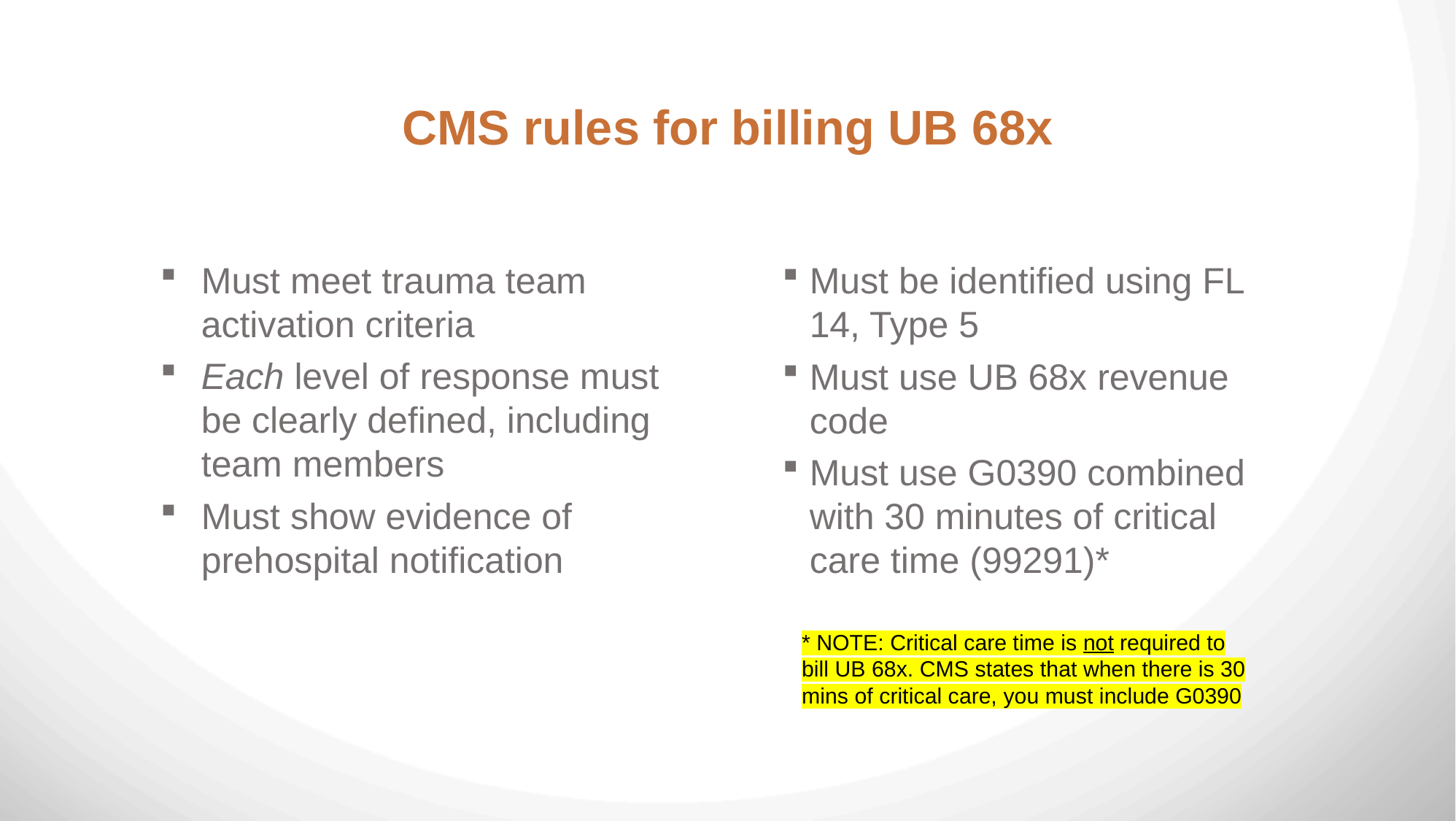

CMS rules for billing UB 68x
Must meet trauma team activation criteria
Each level of response must be clearly defined, including team members
Must show evidence of prehospital notification

Must be identified using FL 14, Type 5
Must use UB 68x revenue code
Must use G0390 combined with 30 minutes of critical care time (99291)*

* NOTE: Critical care time is not required to bill UB 68x. CMS states that when there is 30 mins of critical care, you must include G0390